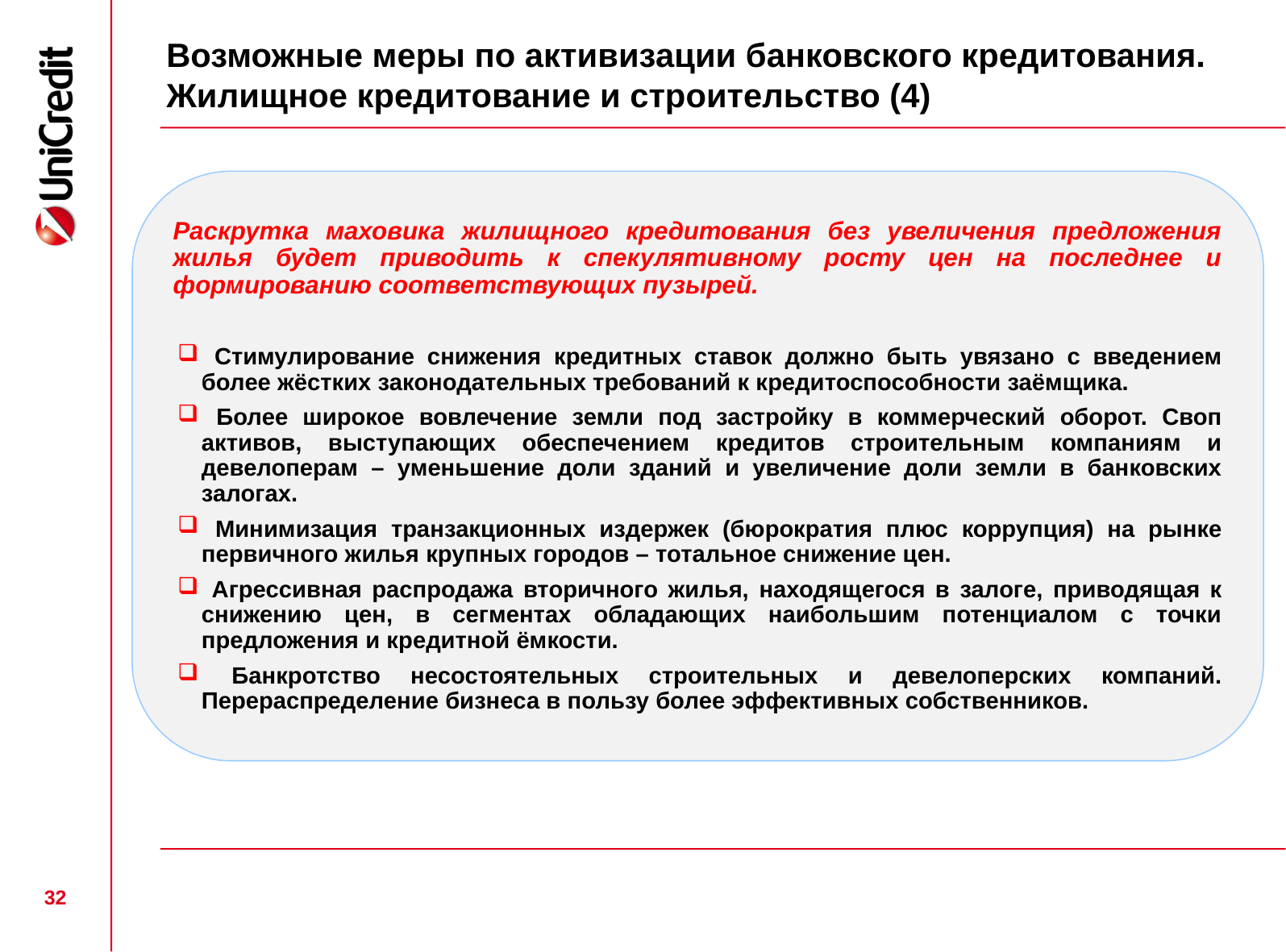

# Возможные меры по активизации банковского кредитования. Жилищное кредитование и строительство (4)
Раскрутка маховика жилищного кредитования без увеличения предложения жилья будет приводить к спекулятивному росту цен на последнее и формированию соответствующих пузырей.

 Стимулирование снижения кредитных ставок должно быть увязано с введением более жёстких законодательных требований к кредитоспособности заёмщика.
 Более широкое вовлечение земли под застройку в коммерческий оборот. Своп активов, выступающих обеспечением кредитов строительным компаниям и девелоперам – уменьшение доли зданий и увеличение доли земли в банковских залогах.
 Минимизация транзакционных издержек (бюрократия плюс коррупция) на рынке первичного жилья крупных городов – тотальное снижение цен.
 Агрессивная распродажа вторичного жилья, находящегося в залоге, приводящая к снижению цен, в сегментах обладающих наибольшим потенциалом с точки предложения и кредитной ёмкости.
 Банкротство несостоятельных строительных и девелоперских компаний. Перераспределение бизнеса в пользу более эффективных собственников.
32